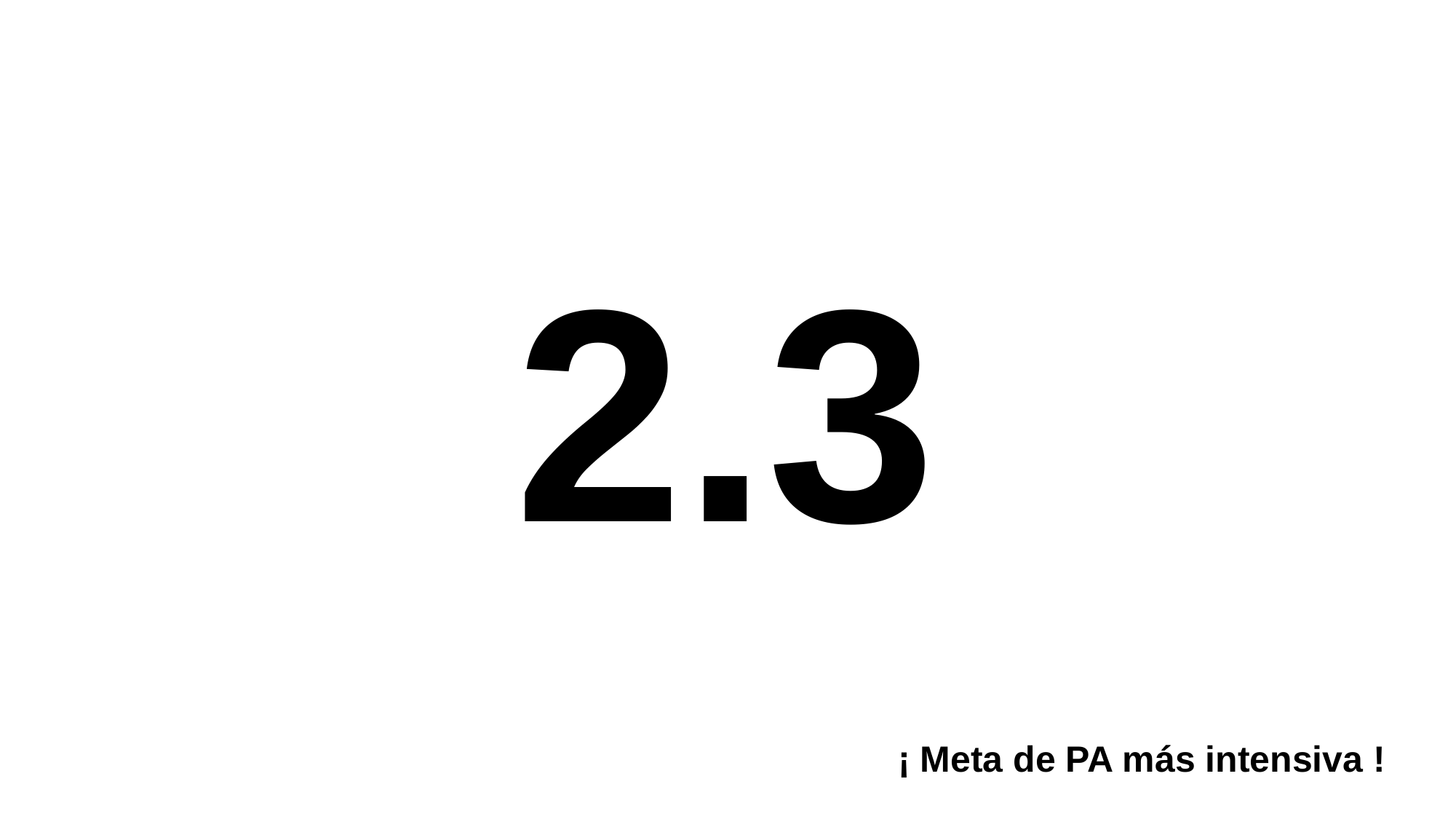

2.3
¡ Meta de PA más intensiva !